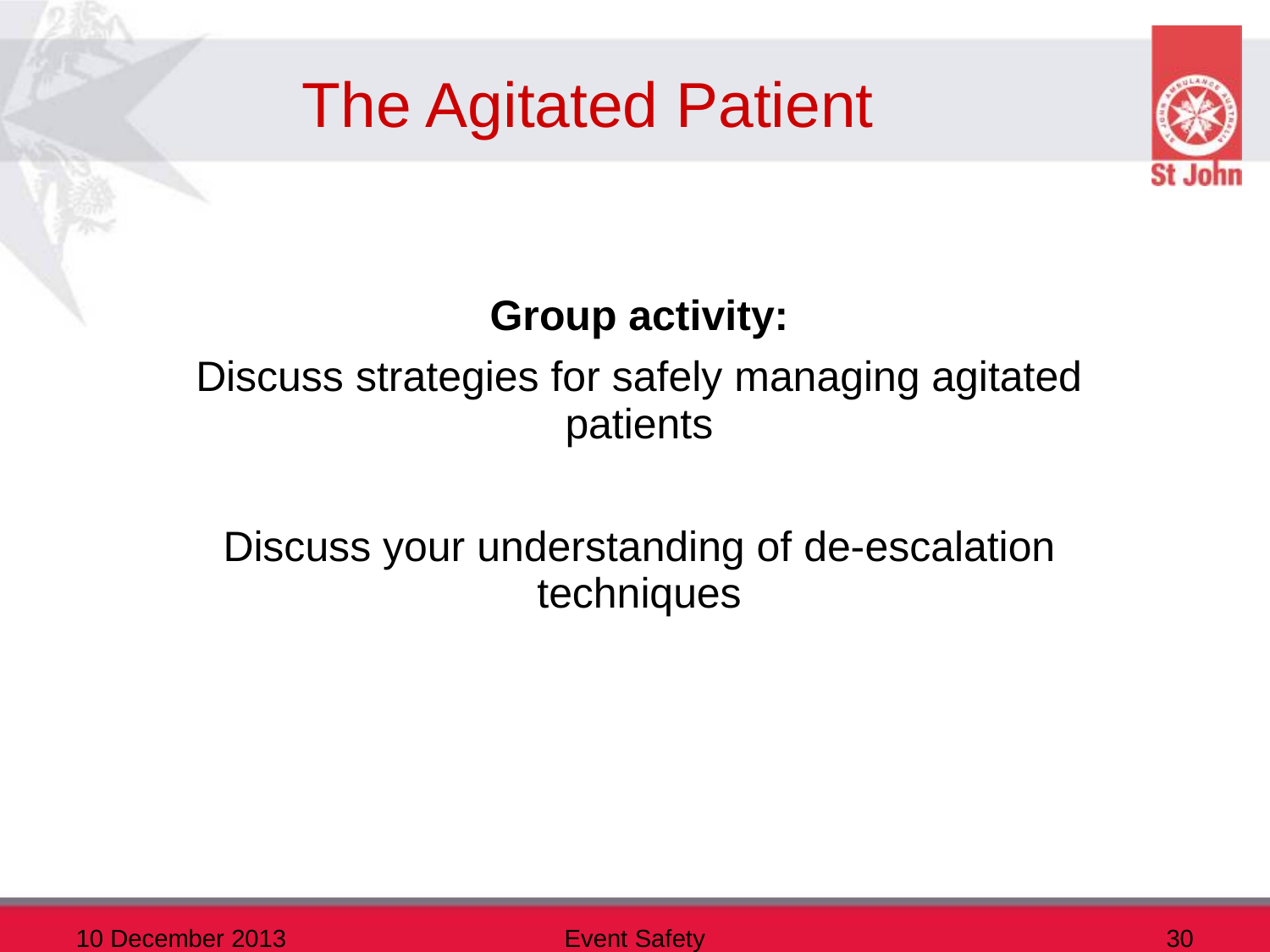

# The Agitated Patient
Group activity:
Discuss strategies for safely managing agitated patients

Discuss your understanding of de-escalation techniques
10 December 2013
Event Safety
30